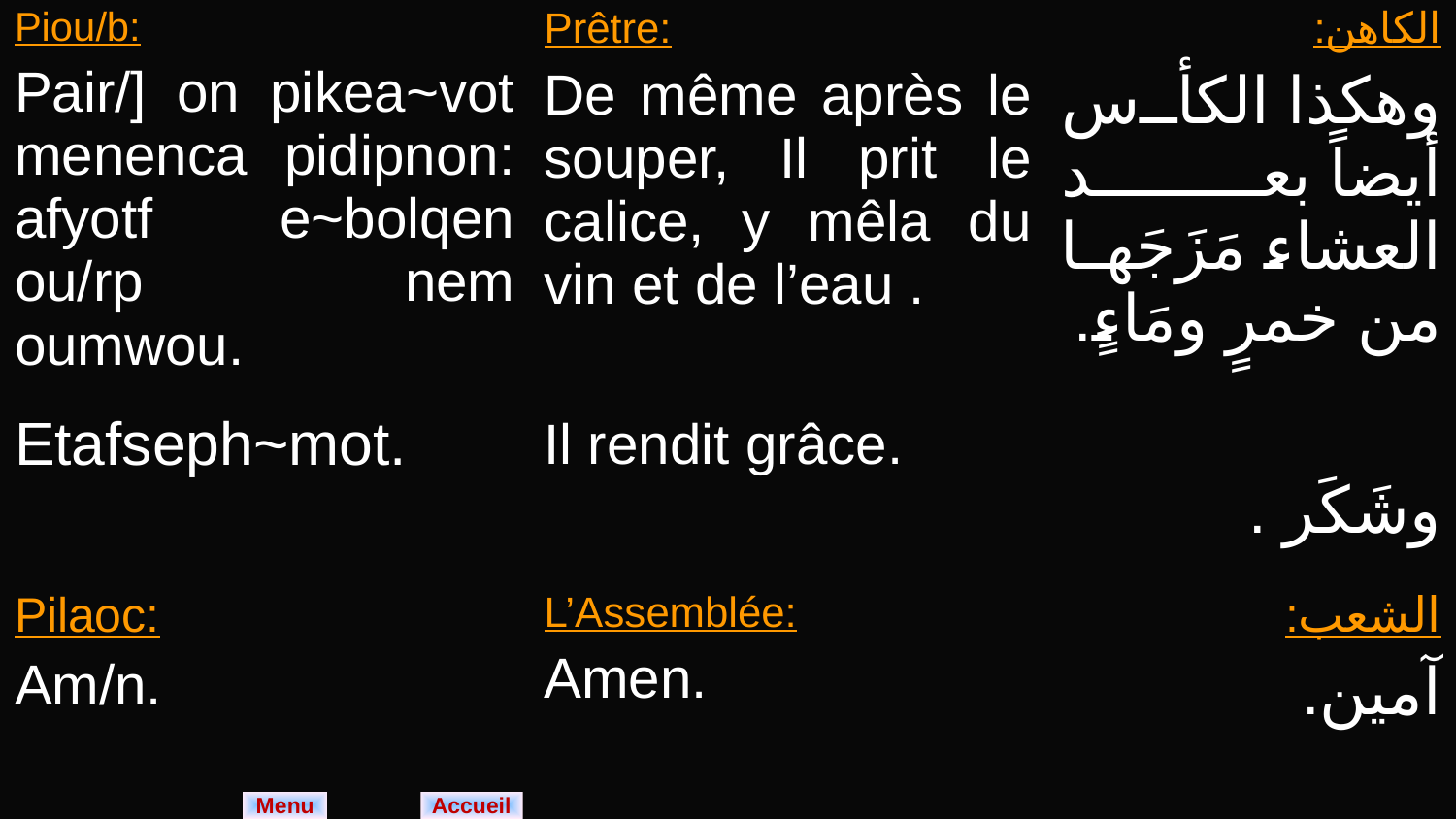

| Piou/b: Pair/] on pikea~vot menenca pidipnon: afyotf e~bolqen ou/rp nem oumwou. Etafseph~mot. | Prêtre: De même après le souper, Il prit le calice, y mêla du vin et de l’eau . Il rendit grâce. | الكاهن: وهكذا الكأس أيضاً بعد العشاء مَزَجَها من خمرٍ ومَاءٍ. وشَكَر . |
| --- | --- | --- |
| Pilaoc: Am/n. | L’Assemblée: Amen. | الشعب: آمين. |
Menu